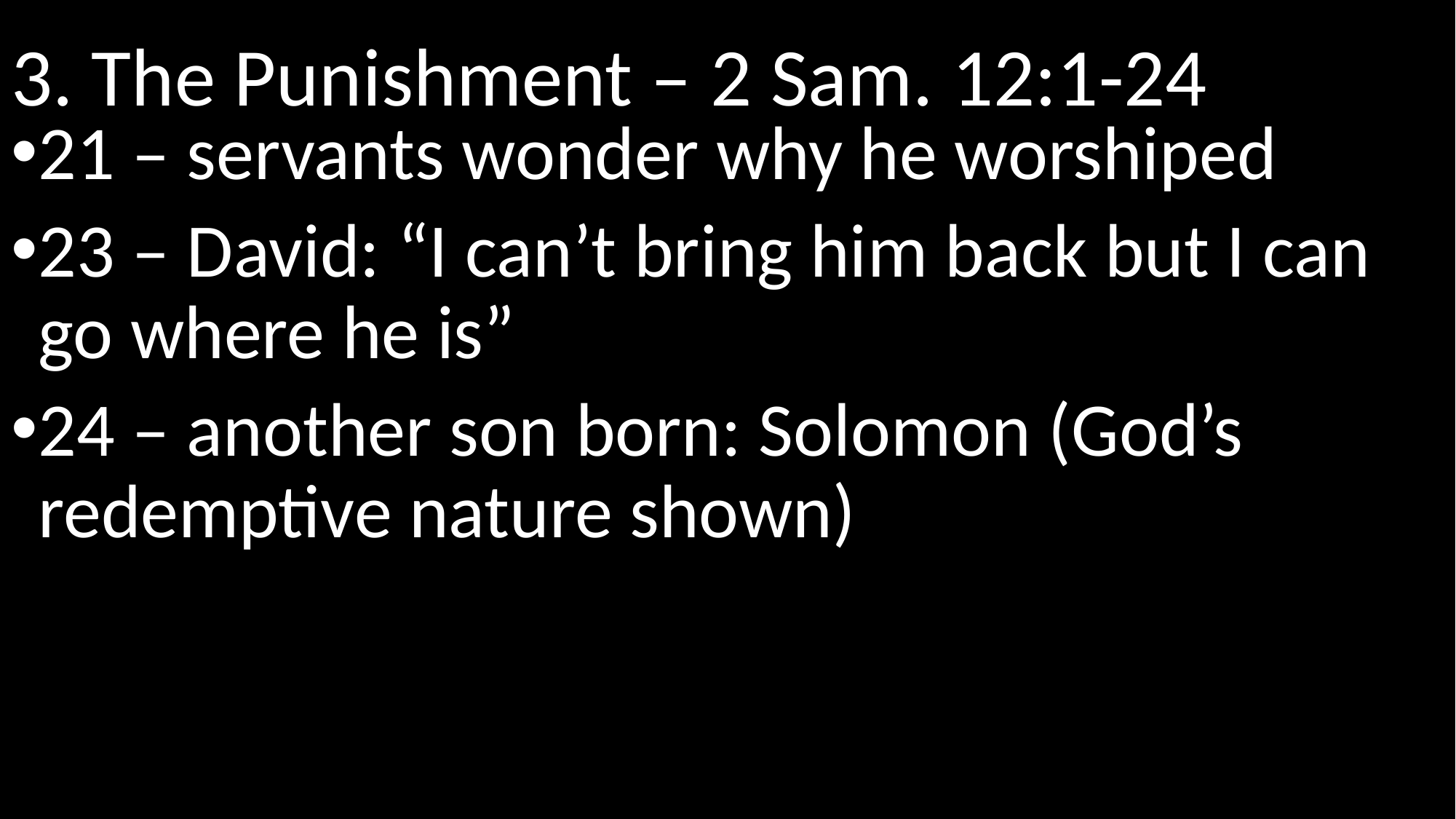

# 3. The Punishment – 2 Sam. 12:1-24
21 – servants wonder why he worshiped
23 – David: “I can’t bring him back but I can go where he is”
24 – another son born: Solomon (God’s redemptive nature shown)